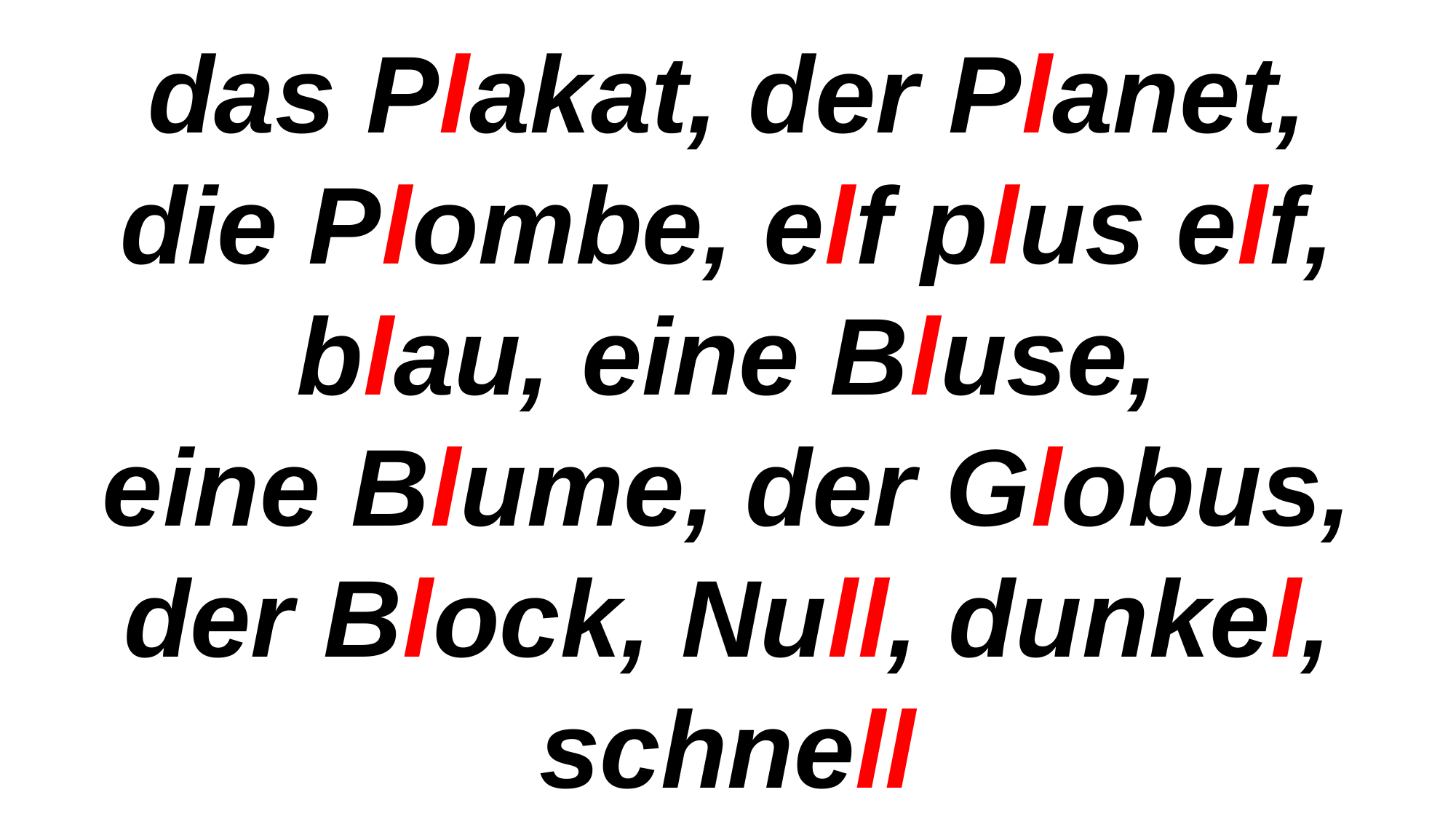

das Plakat, der Planet,
die Plombe, elf plus elf, blau, eine Bluse,
eine Blume, der Globus, der Block, Null, dunkel, schnell